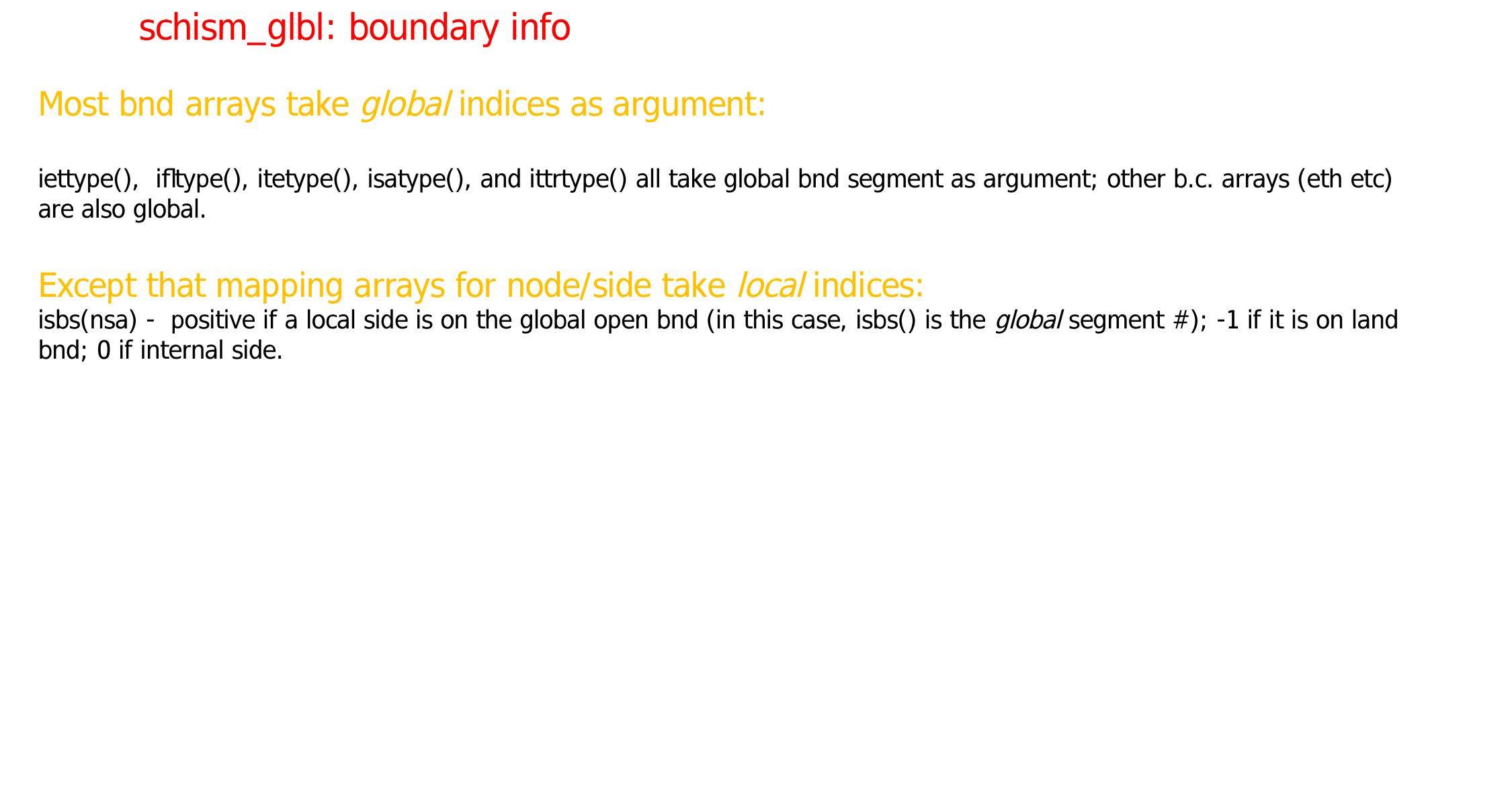

# schism_glbl: boundary info
Most bnd arrays take global indices as argument:

iettype(),  ifltype(), itetype(), isatype(), and ittrtype() all take global bnd segment as argument; other b.c. arrays (eth etc) are also global.

Except that mapping arrays for node/side take local indices:
isbs(nsa) -  positive if a local side is on the global open bnd (in this case, isbs() is the global segment #); -1 if it is on land bnd; 0 if internal side.